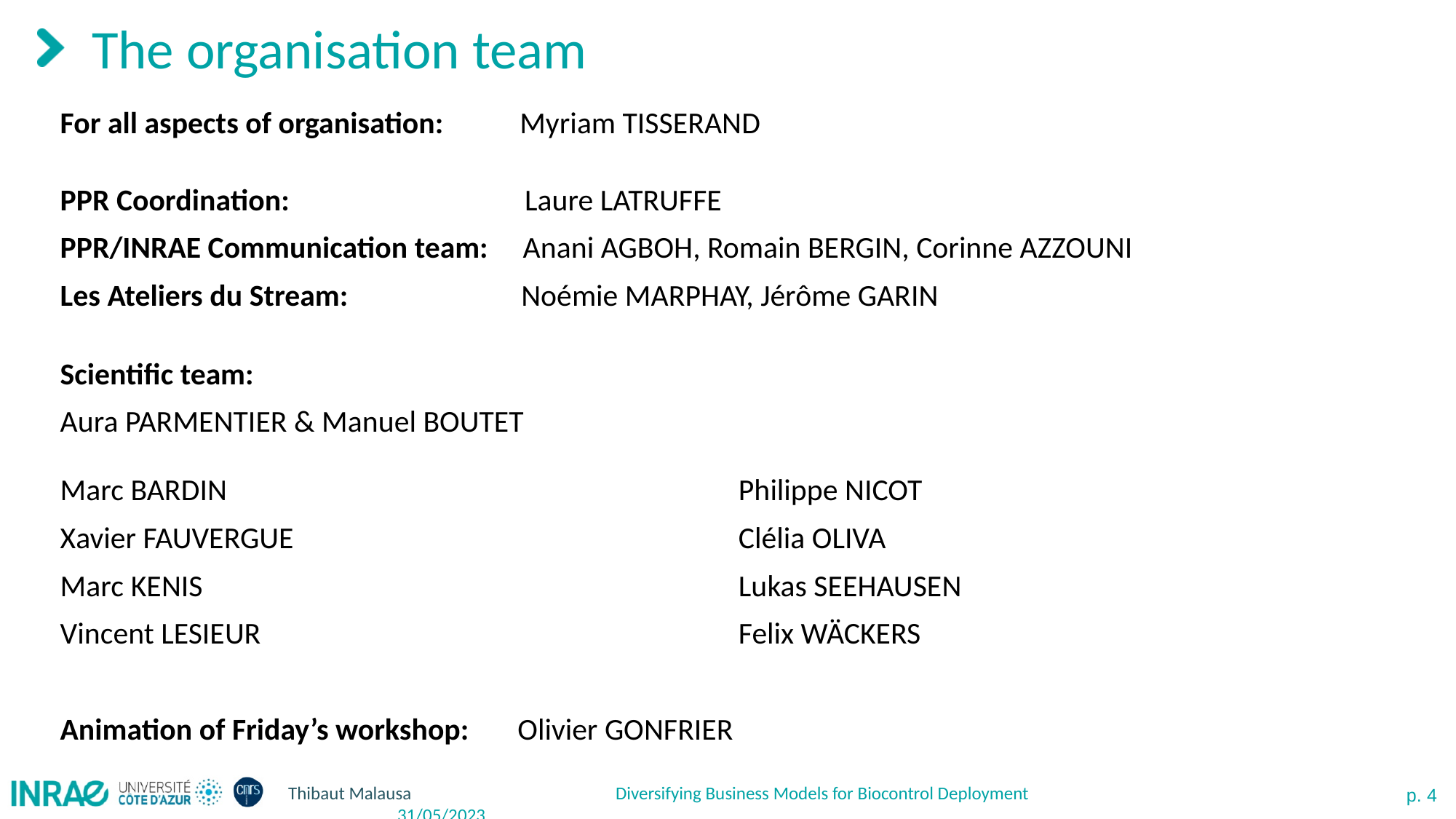

# The organisation team
| For all aspects of organisation: Myriam TISSERAND |  |
| --- | --- |
|  |  |
| PPR Coordination: Laure LATRUFFE |  |
| PPR/INRAE Communication team: Anani AGBOH, Romain BERGIN, Corinne AZZOUNI |  |
| Les Ateliers du Stream: Noémie MARPHAY, Jérôme GARIN |  |
|  |  |
| Scientific team: |  |
| Aura PARMENTIER & Manuel BOUTET |  |
| Marc BARDIN | Philippe NICOT |
| Xavier FAUVERGUE | Clélia OLIVA |
| Marc Kenis | Lukas SEEHAUSEN |
| Vincent LESIEUR | Felix WÄCKERS |
|  |  |
| Animation of Friday’s workshop: Olivier GONFRIER |  |